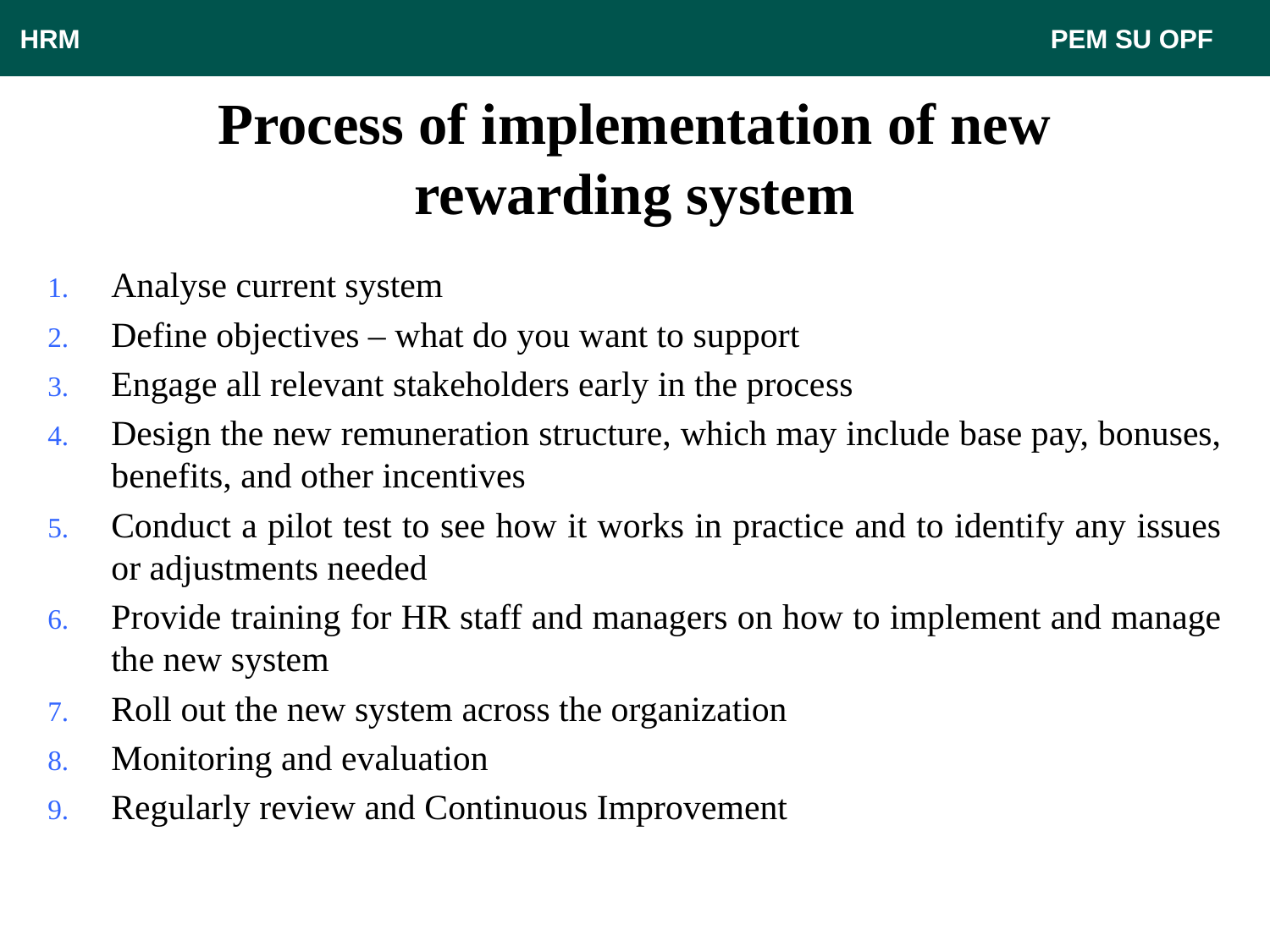

HRM								   PEM SU OPF
# Process of implementation of new rewarding system
Analyse current system
Define objectives – what do you want to support
Engage all relevant stakeholders early in the process
Design the new remuneration structure, which may include base pay, bonuses, benefits, and other incentives
Conduct a pilot test to see how it works in practice and to identify any issues or adjustments needed
Provide training for HR staff and managers on how to implement and manage the new system
Roll out the new system across the organization
Monitoring and evaluation
Regularly review and Continuous Improvement